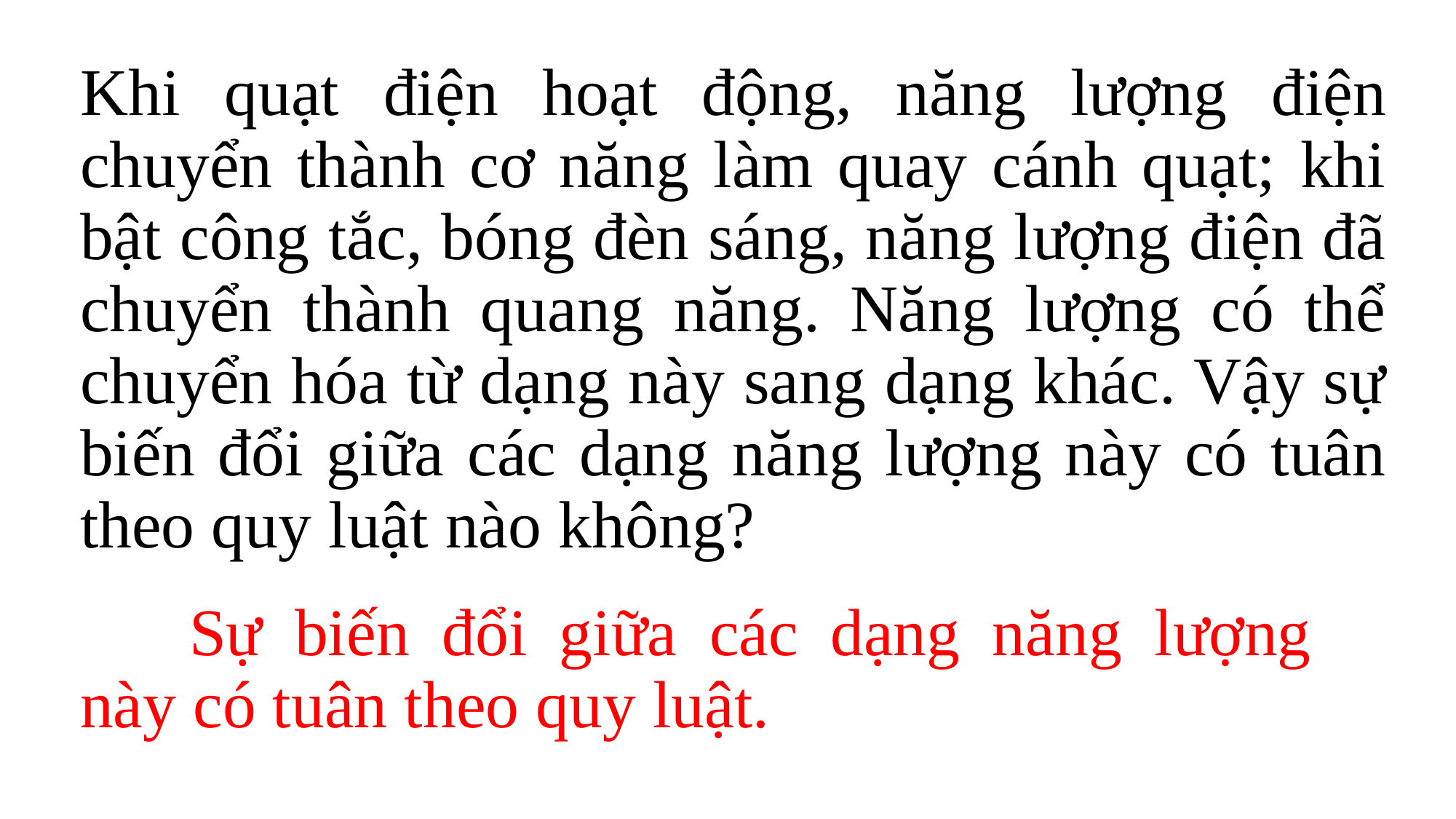

# Khi quạt điện hoạt động, năng lượng điện chuyển thành cơ năng làm quay cánh quạt; khi bật công tắc, bóng đèn sáng, năng lượng điện đã chuyển thành quang năng. Năng lượng có thể chuyển hóa từ dạng này sang dạng khác. Vậy sự biến đổi giữa các dạng năng lượng này có tuân theo quy luật nào không?
	Sự biến đổi giữa các dạng năng lượng này có tuân theo quy luật.